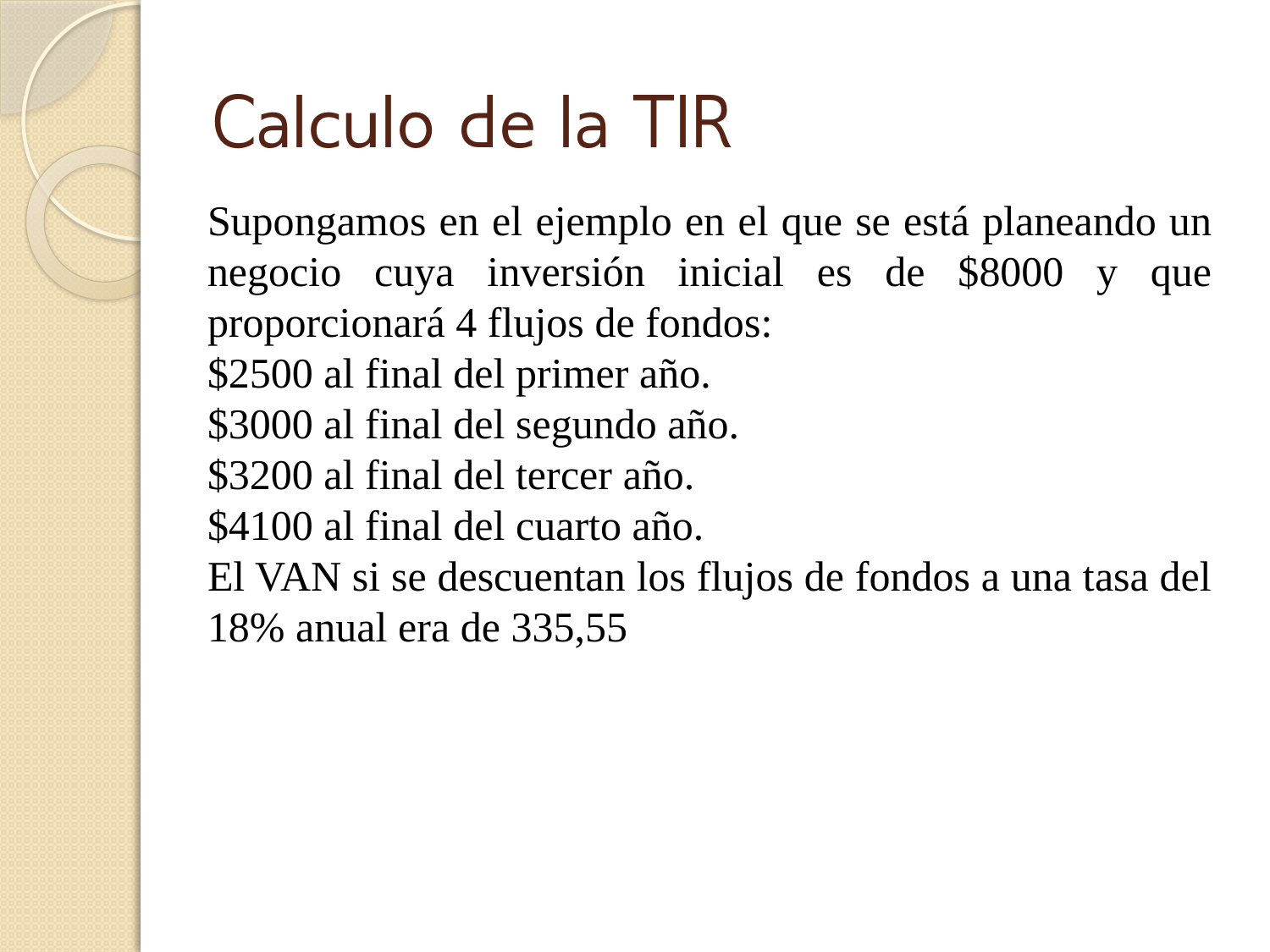

# Calculo de la TIR
Supongamos en el ejemplo en el que se está planeando un negocio cuya inversión inicial es de $8000 y que proporcionará 4 flujos de fondos:
$2500 al final del primer año.
$3000 al final del segundo año.
$3200 al final del tercer año.
$4100 al final del cuarto año.
El VAN si se descuentan los flujos de fondos a una tasa del 18% anual era de 335,55